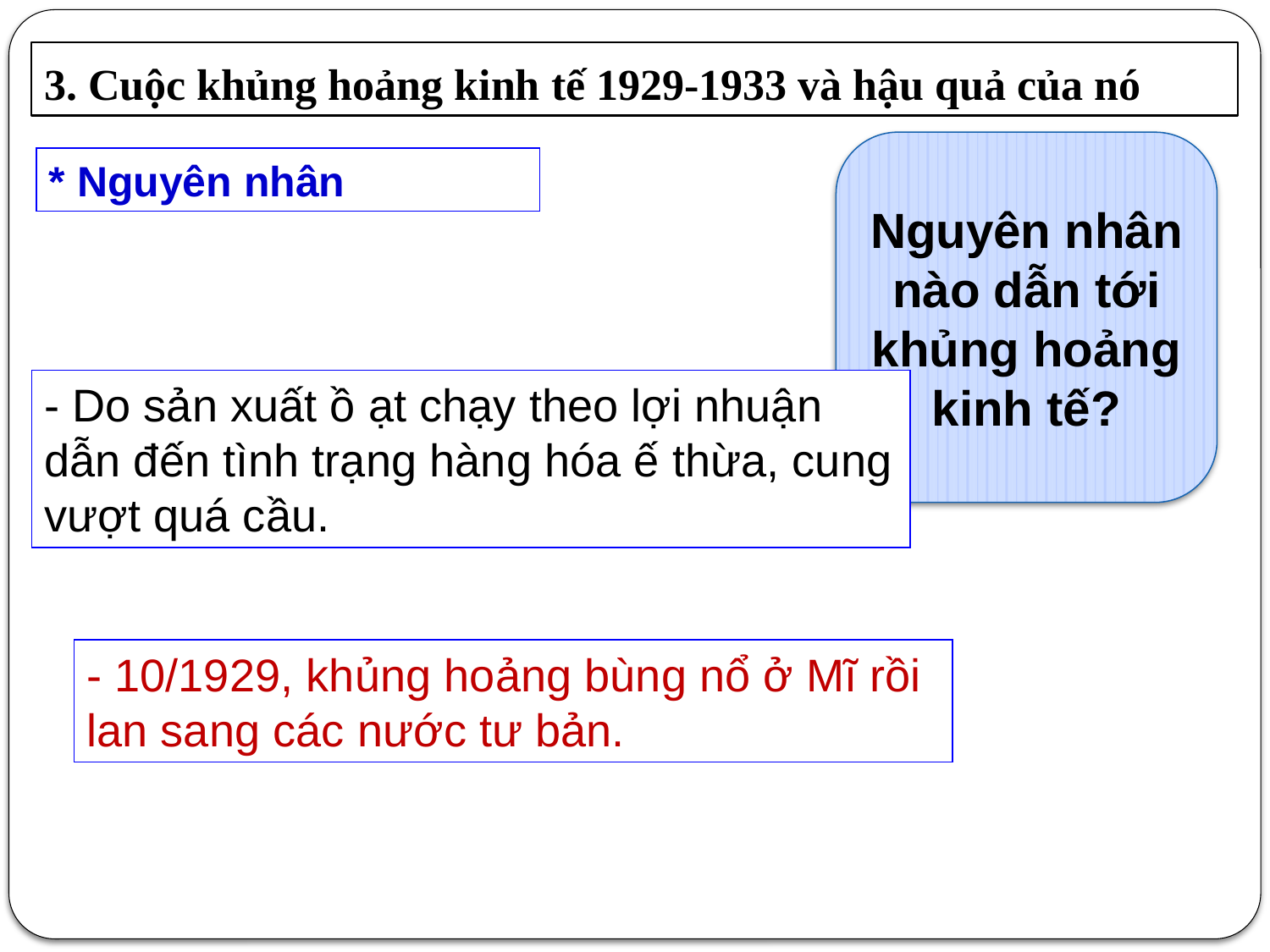

3. Cuộc khủng hoảng kinh tế 1929-1933 và hậu quả của nó
Nguyên nhân nào dẫn tới khủng hoảng kinh tế?
* Nguyên nhân
- Do sản xuất ồ ạt chạy theo lợi nhuận dẫn đến tình trạng hàng hóa ế thừa, cung vượt quá cầu.
- 10/1929, khủng hoảng bùng nổ ở Mĩ rồi lan sang các nước tư bản.